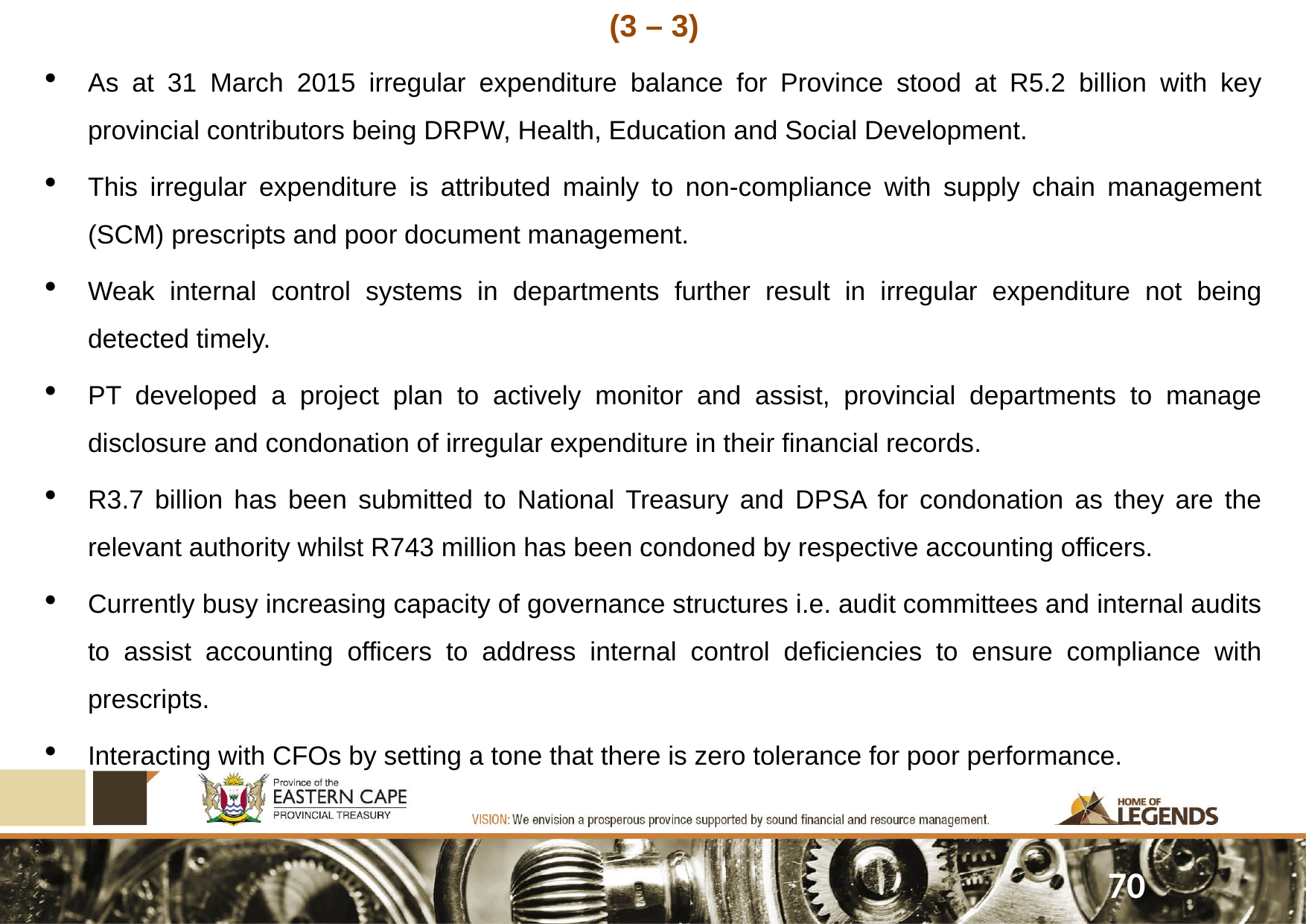

# (3 – 3)
As at 31 March 2015 irregular expenditure balance for Province stood at R5.2 billion with key provincial contributors being DRPW, Health, Education and Social Development.
This irregular expenditure is attributed mainly to non-compliance with supply chain management (SCM) prescripts and poor document management.
Weak internal control systems in departments further result in irregular expenditure not being detected timely.
PT developed a project plan to actively monitor and assist, provincial departments to manage disclosure and condonation of irregular expenditure in their financial records.
R3.7 billion has been submitted to National Treasury and DPSA for condonation as they are the relevant authority whilst R743 million has been condoned by respective accounting officers.
Currently busy increasing capacity of governance structures i.e. audit committees and internal audits to assist accounting officers to address internal control deficiencies to ensure compliance with prescripts.
Interacting with CFOs by setting a tone that there is zero tolerance for poor performance.

70